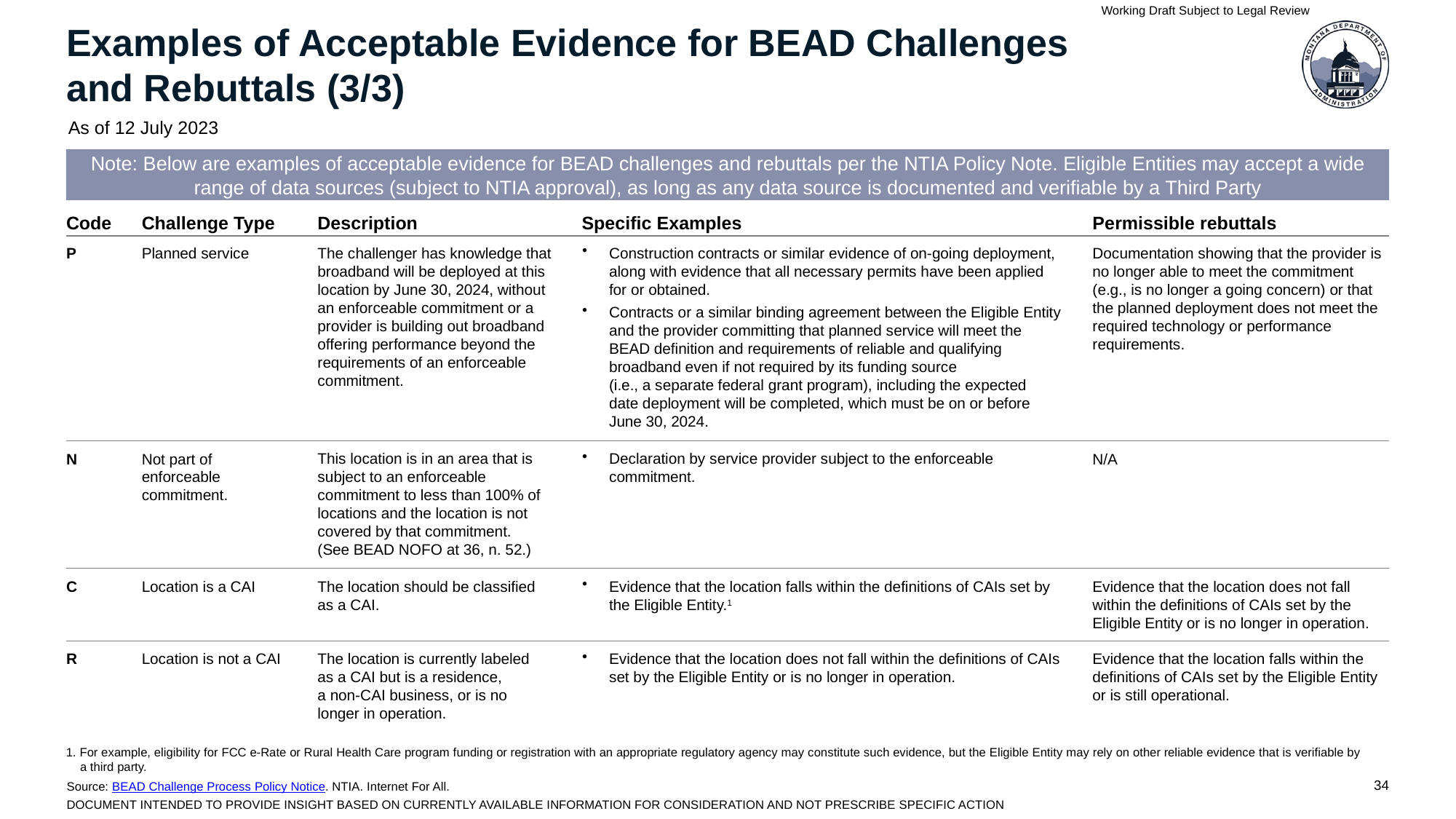

Working Draft Subject to Legal Review
# Examples of Acceptable Evidence for BEAD Challenges and Rebuttals (3/3)
As of 12 July 2023
Note: Below are examples of acceptable evidence for BEAD challenges and rebuttals per the NTIA Policy Note. Eligible Entities may accept a wide range of data sources (subject to NTIA approval), as long as any data source is documented and verifiable by a Third Party
Code
Challenge Type
Description
Specific Examples
Permissible rebuttals
P
Planned service
The challenger has knowledge that broadband will be deployed at this location by June 30, 2024, without an enforceable commitment or a provider is building out broadband offering performance beyond the requirements of an enforceable commitment.
Construction contracts or similar evidence of on-going deployment, along with evidence that all necessary permits have been applied for or obtained.
Contracts or a similar binding agreement between the Eligible Entity and the provider committing that planned service will meet the BEAD definition and requirements of reliable and qualifying broadband even if not required by its funding source
(i.e., a separate federal grant program), including the expected
date deployment will be completed, which must be on or before June 30, 2024.
Documentation showing that the provider is no longer able to meet the commitment (e.g., is no longer a going concern) or that the planned deployment does not meet the required technology or performance requirements.
N
Not part of enforceable commitment.
This location is in an area that is subject to an enforceable commitment to less than 100% of locations and the location is not covered by that commitment.
(See BEAD NOFO at 36, n. 52.)
Declaration by service provider subject to the enforceable commitment.
N/A
C
Location is a CAI
The location should be classified as a CAI.
Evidence that the location falls within the definitions of CAIs set by the Eligible Entity.1
Evidence that the location does not fall within the definitions of CAIs set by the Eligible Entity or is no longer in operation.
R
Location is not a CAI
The location is currently labeled
as a CAI but is a residence,
a non-CAI business, or is no longer in operation.
Evidence that the location does not fall within the definitions of CAIs set by the Eligible Entity or is no longer in operation.
Evidence that the location falls within the definitions of CAIs set by the Eligible Entity or is still operational.
1. For example, eligibility for FCC e-Rate or Rural Health Care program funding or registration with an appropriate regulatory agency may constitute such evidence, but the Eligible Entity may rely on other reliable evidence that is verifiable by
a third party.
Source: BEAD Challenge Process Policy Notice. NTIA. Internet For All.
DOCUMENT INTENDED TO PROVIDE INSIGHT BASED ON CURRENTLY AVAILABLE INFORMATION FOR CONSIDERATION AND NOT PRESCRIBE SPECIFIC ACTION